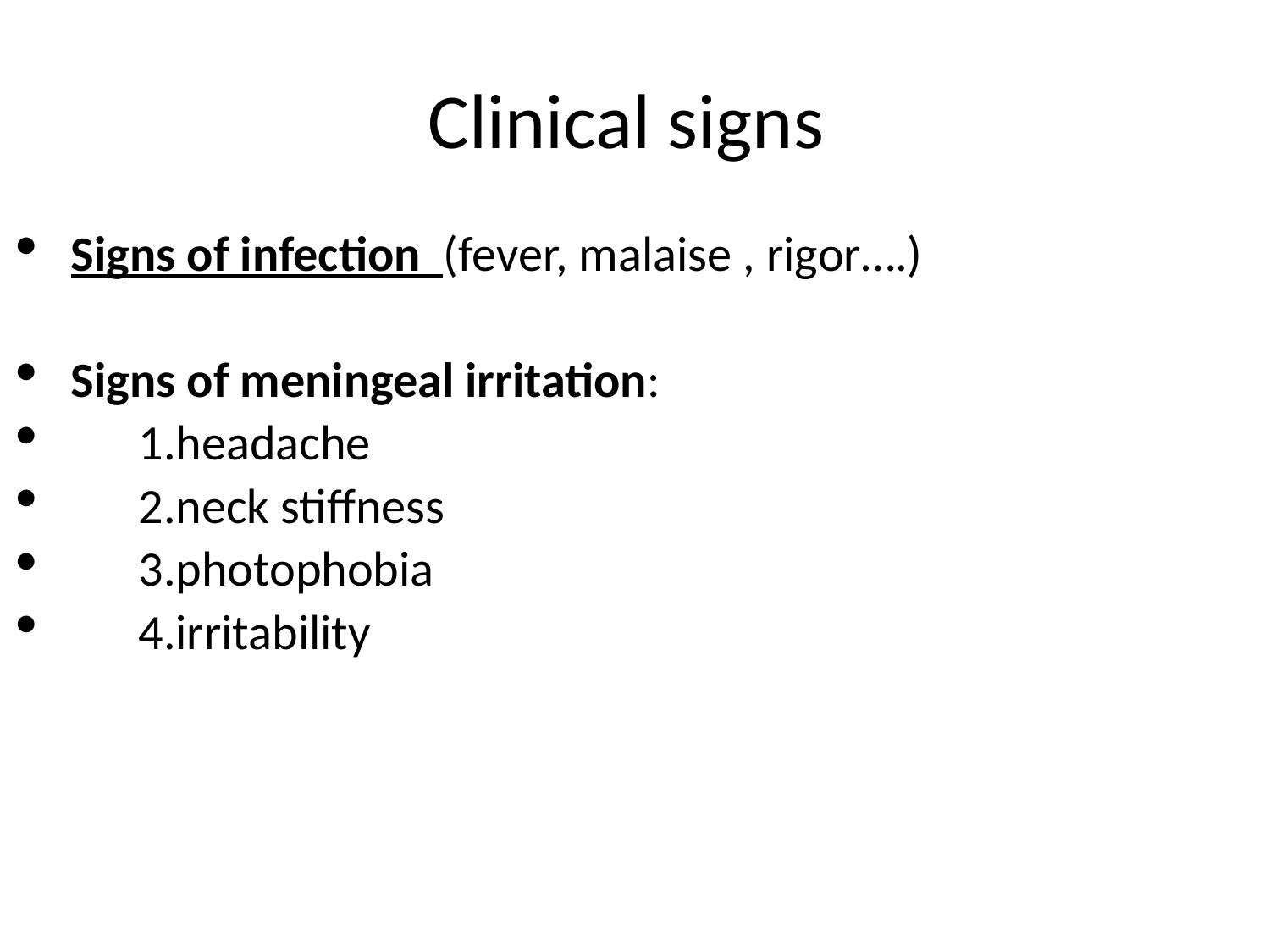

# Clinical signs
Signs of infection  (fever, malaise , rigor….)

Signs of meningeal irritation:
      1.headache
      2.neck stiffness
      3.photophobia
      4.irritability